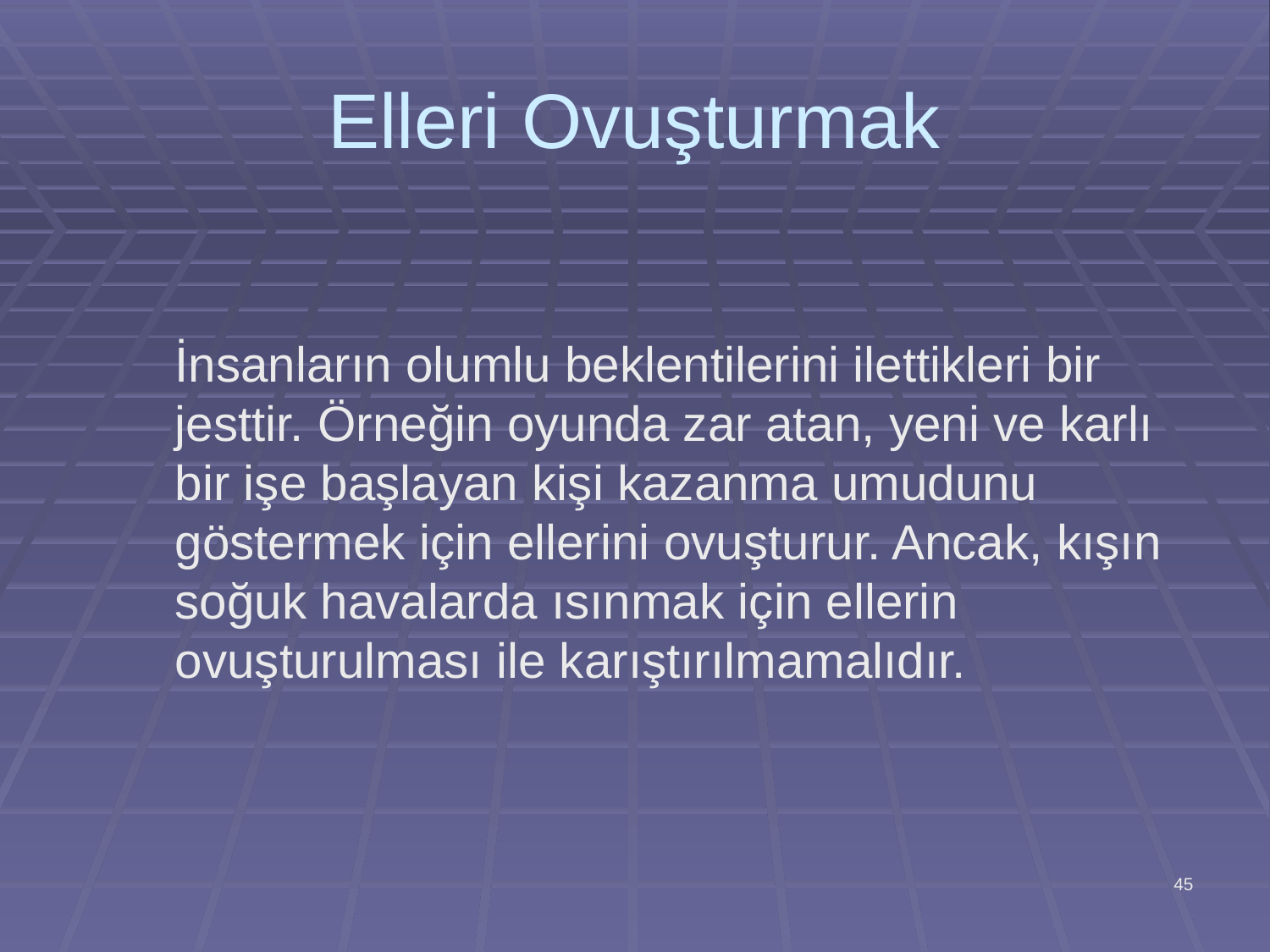

# Elleri Ovuşturmak
	İnsanların olumlu beklentilerini ilettikleri bir jesttir. Örneğin oyunda zar atan, yeni ve karlı bir işe başlayan kişi kazanma umudunu göstermek için ellerini ovuşturur. Ancak, kışın soğuk havalarda ısınmak için ellerin ovuşturulması ile karıştırılmamalıdır.
45